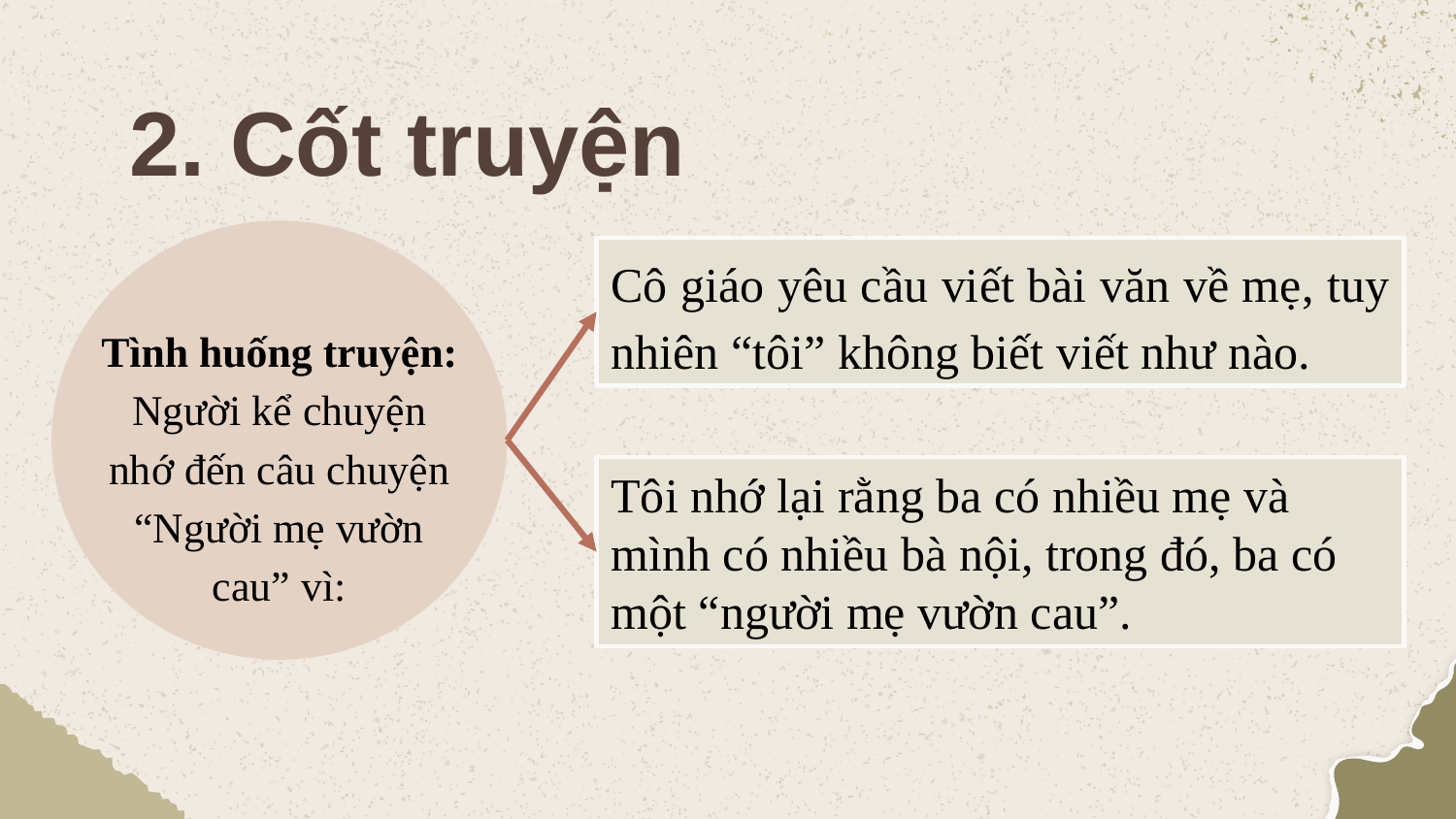

# 2. Cốt truyện

Cô giáo yêu cầu viết bài văn về mẹ, tuy nhiên “tôi” không biết viết như nào.
Tình huống truyện: Người kể chuyện nhớ đến câu chuyện “Người mẹ vườn cau” vì:
Tôi nhớ lại rằng ba có nhiều mẹ và mình có nhiều bà nội, trong đó, ba có một “người mẹ vườn cau”.